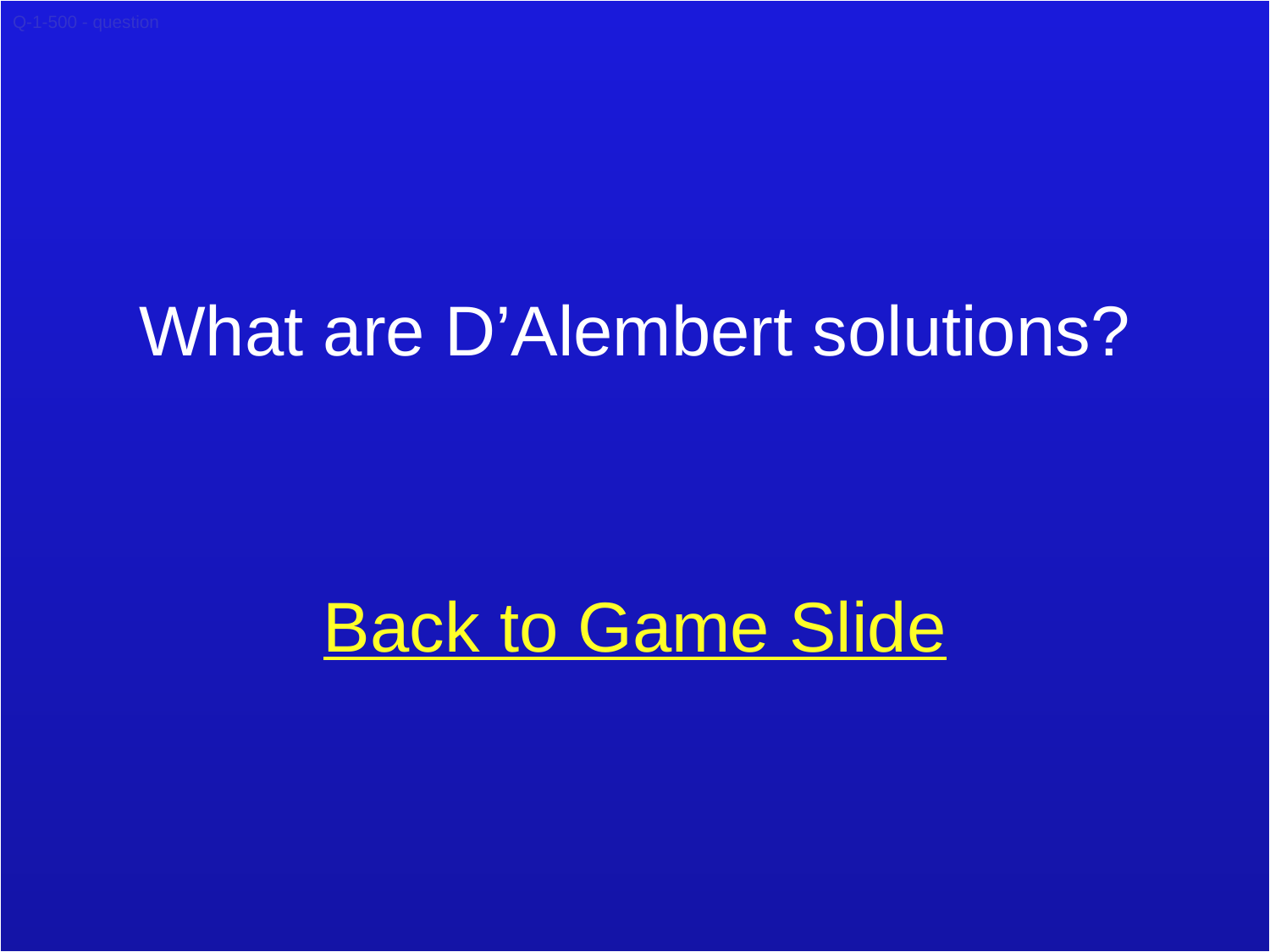

Q-1-500 - question
What are D’Alembert solutions?

Back to Game Slide